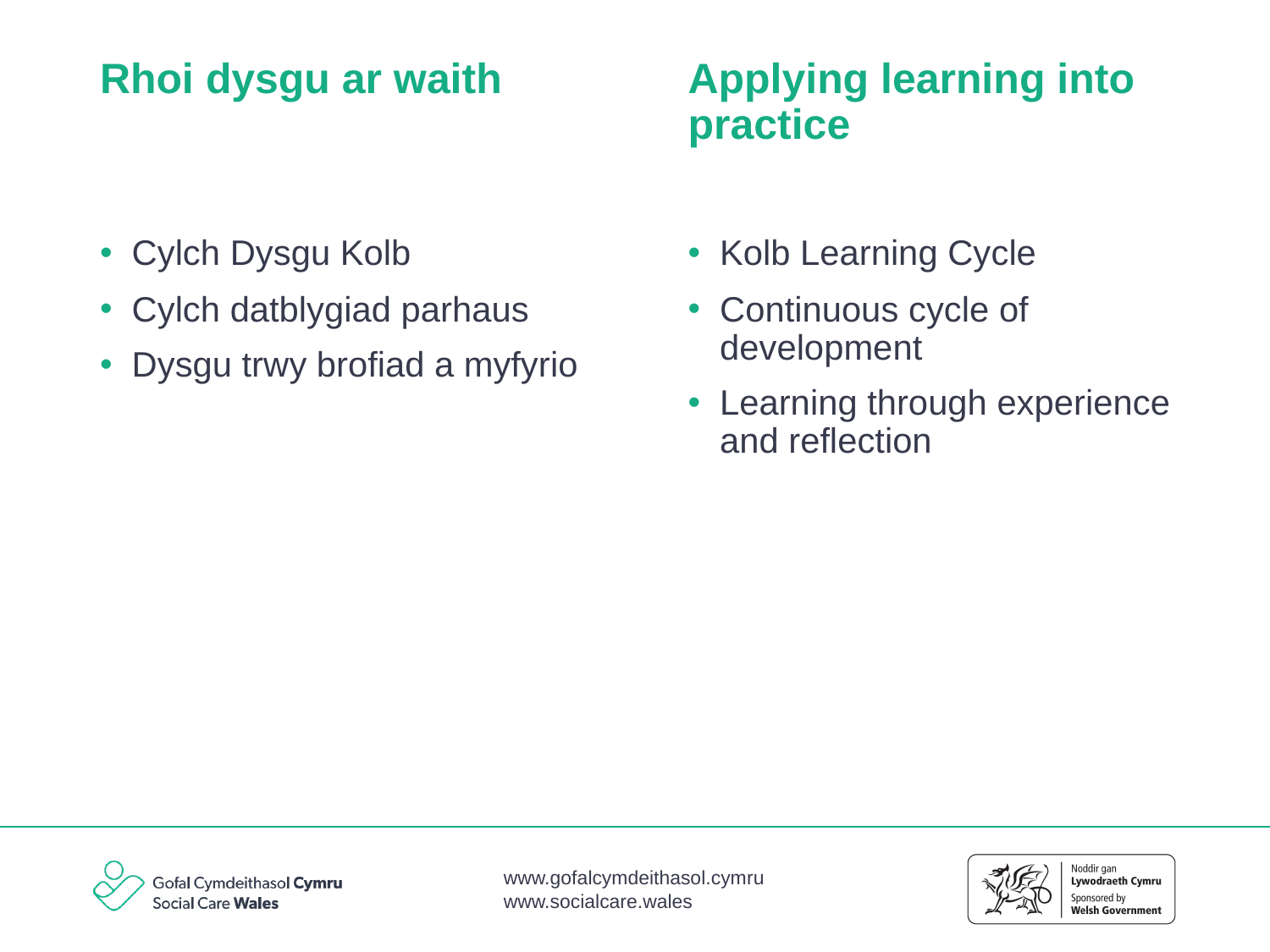

Applying learning into practice
# Rhoi dysgu ar waith
Cylch Dysgu Kolb
Cylch datblygiad parhaus
Dysgu trwy brofiad a myfyrio

Kolb Learning Cycle
Continuous cycle of development
Learning through experience and reflection